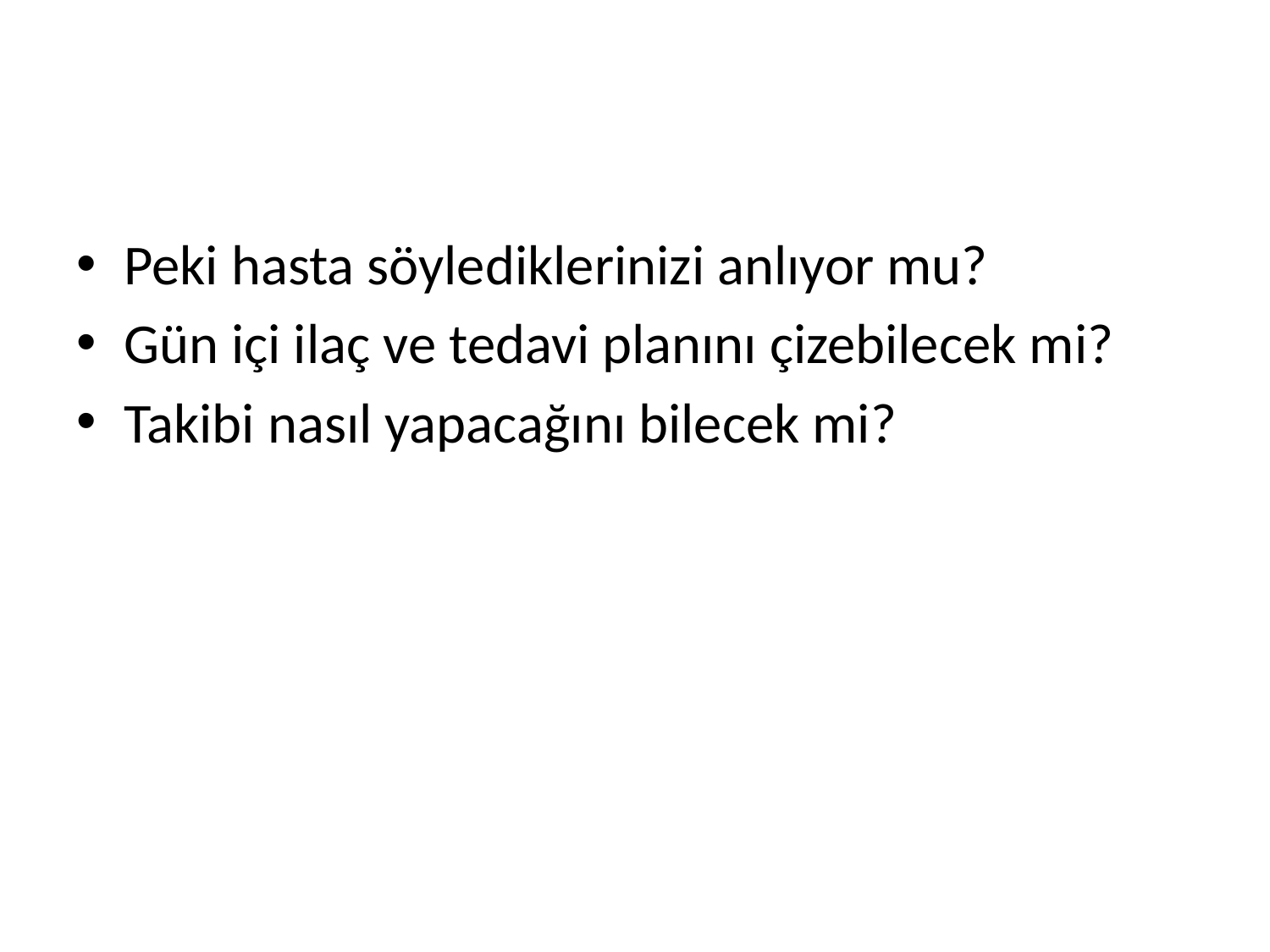

#
Peki hasta söylediklerinizi anlıyor mu?
Gün içi ilaç ve tedavi planını çizebilecek mi?
Takibi nasıl yapacağını bilecek mi?